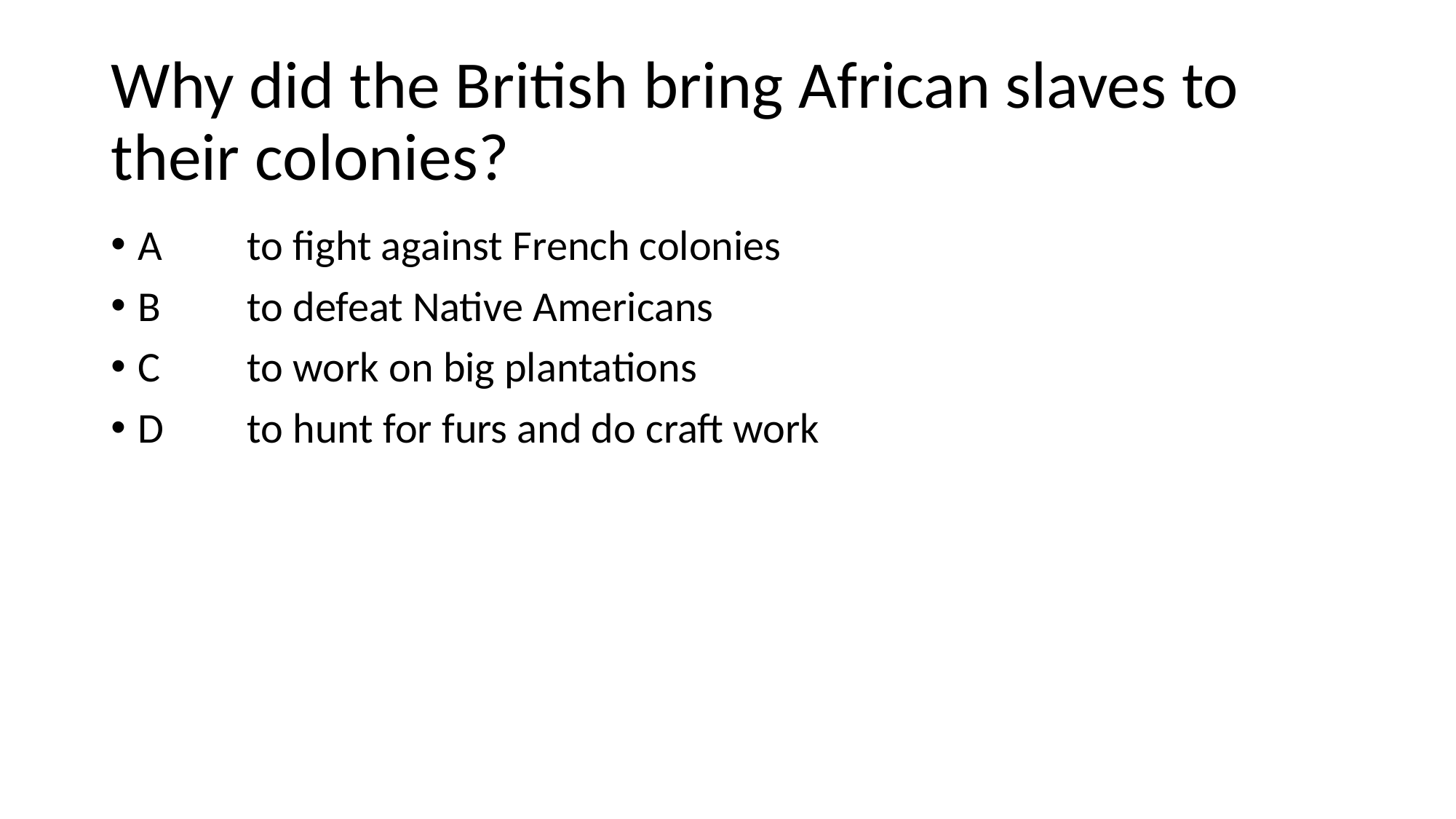

# Why did the British bring African slaves to their colonies?
A 	to fight against French colonies
B	to defeat Native Americans
C	to work on big plantations
D	to hunt for furs and do craft work